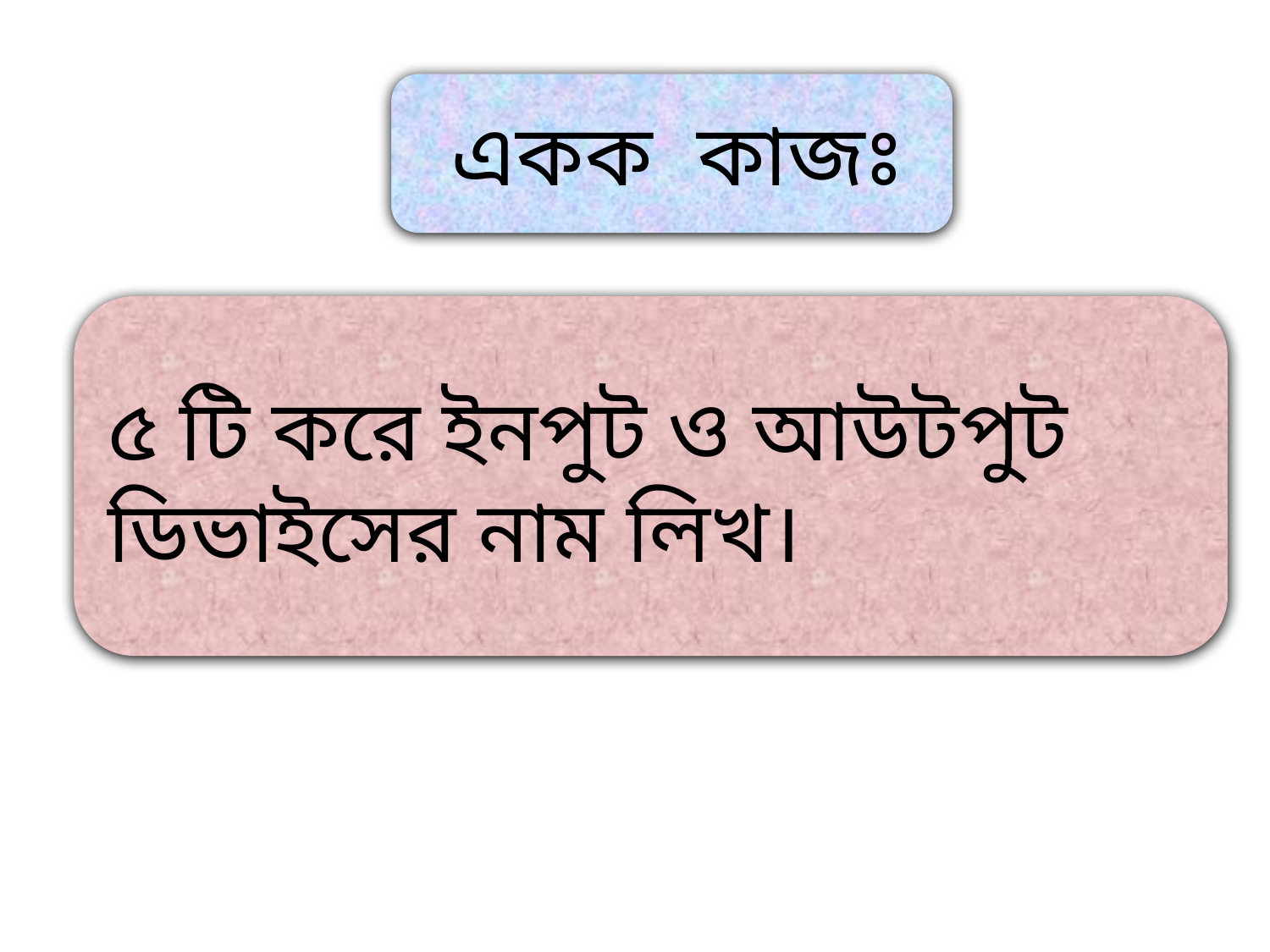

একক  কাজঃ

৫ টি করে ইনপুট ও আউটপুট  ডিভাইসের নাম লিখ।